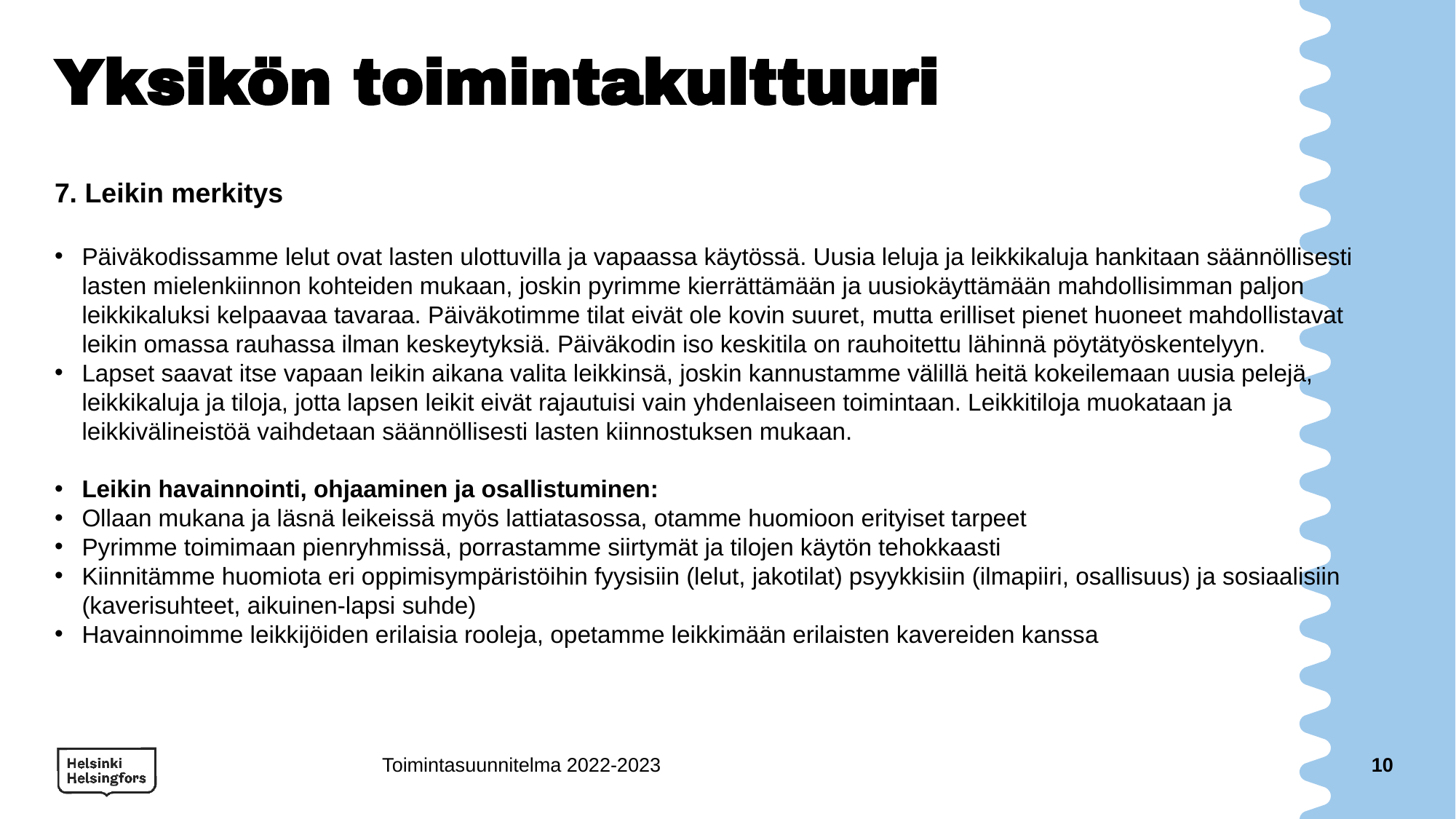

# Yksikön toimintakulttuuri

7. Leikin merkitys

Päiväkodissamme lelut ovat lasten ulottuvilla ja vapaassa käytössä. Uusia leluja ja leikkikaluja hankitaan säännöllisesti lasten mielenkiinnon kohteiden mukaan, joskin pyrimme kierrättämään ja uusiokäyttämään mahdollisimman paljon leikkikaluksi kelpaavaa tavaraa. Päiväkotimme tilat eivät ole kovin suuret, mutta erilliset pienet huoneet mahdollistavat leikin omassa rauhassa ilman keskeytyksiä. Päiväkodin iso keskitila on rauhoitettu lähinnä pöytätyöskentelyyn.
Lapset saavat itse vapaan leikin aikana valita leikkinsä, joskin kannustamme välillä heitä kokeilemaan uusia pelejä, leikkikaluja ja tiloja, jotta lapsen leikit eivät rajautuisi vain yhdenlaiseen toimintaan. Leikkitiloja muokataan ja leikkivälineistöä vaihdetaan säännöllisesti lasten kiinnostuksen mukaan.

Leikin havainnointi, ohjaaminen ja osallistuminen:
Ollaan mukana ja läsnä leikeissä myös lattiatasossa, otamme huomioon erityiset tarpeet
Pyrimme toimimaan pienryhmissä, porrastamme siirtymät ja tilojen käytön tehokkaasti
Kiinnitämme huomiota eri oppimisympäristöihin fyysisiin (lelut, jakotilat) psyykkisiin (ilmapiiri, osallisuus) ja sosiaalisiin (kaverisuhteet, aikuinen-lapsi suhde)
Havainnoimme leikkijöiden erilaisia rooleja, opetamme leikkimään erilaisten kavereiden kanssa

Toimintasuunnitelma 2022-2023
10